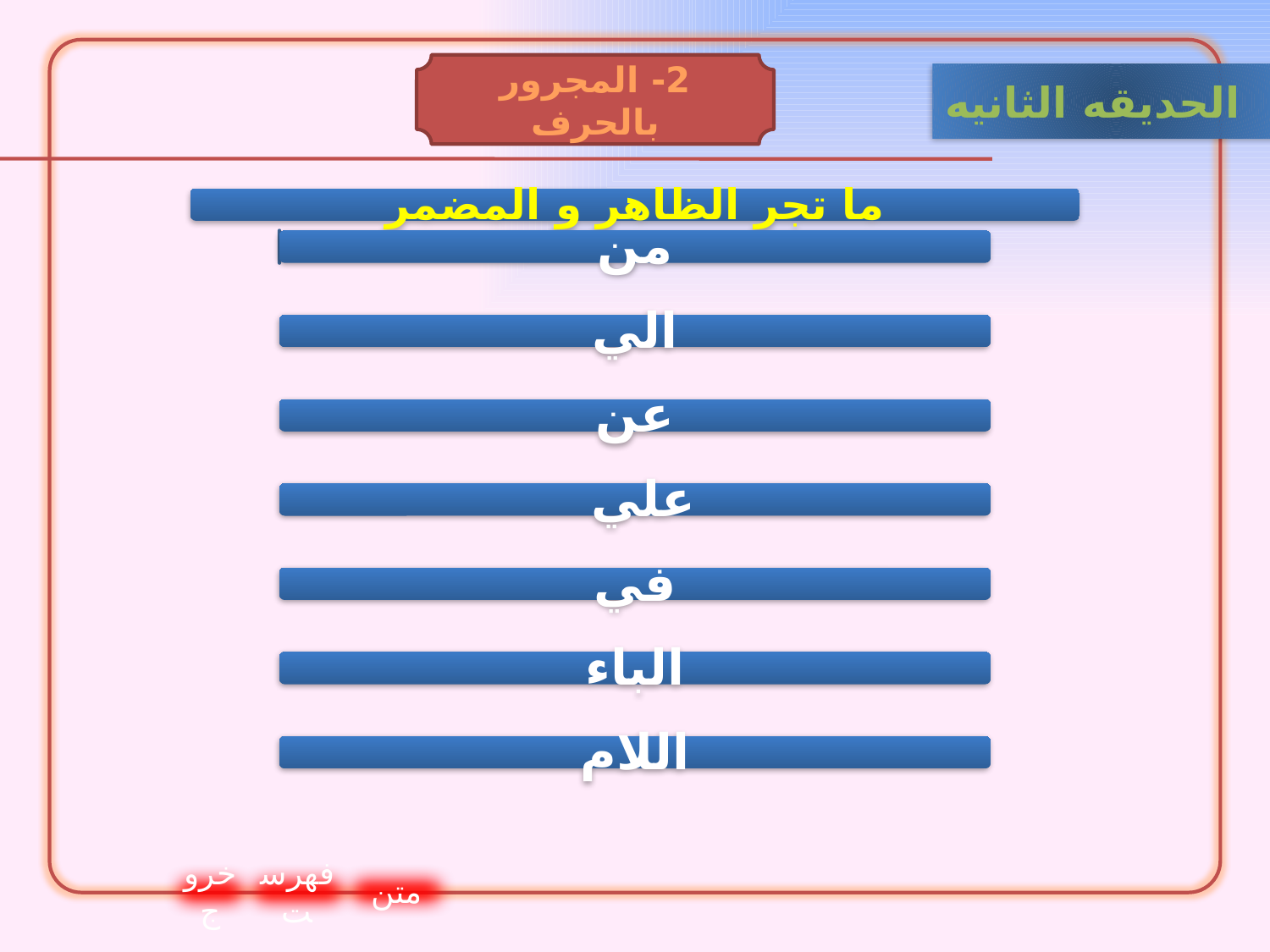

2- المجرور بالحرف
الحدیقه الثانيه
ما تجر الظاهر و المضمر
من
الي
عن
علي
في
الباء
خروج
فهرست
متن